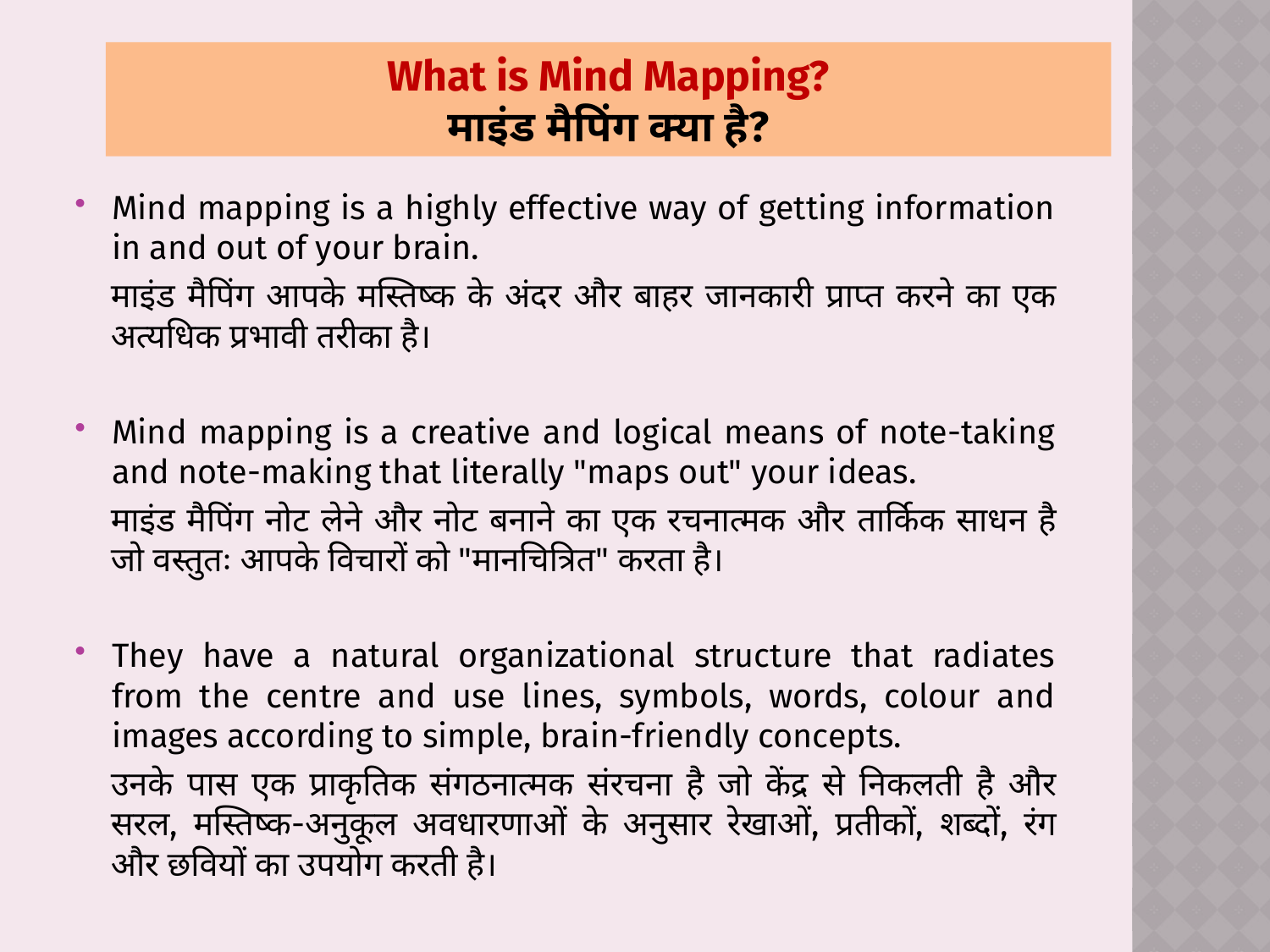

What is Mind Mapping?
माइंड मैपिंग क्या है?
#
Mind mapping is a highly effective way of getting information in and out of your brain.
माइंड मैपिंग आपके मस्तिष्क के अंदर और बाहर जानकारी प्राप्त करने का एक अत्यधिक प्रभावी तरीका है।

Mind mapping is a creative and logical means of note-taking and note-making that literally "maps out" your ideas.
माइंड मैपिंग नोट लेने और नोट बनाने का एक रचनात्मक और तार्किक साधन है जो वस्तुतः आपके विचारों को "मानचित्रित" करता है।

They have a natural organizational structure that radiates from the centre and use lines, symbols, words, colour and images according to simple, brain-friendly concepts.
उनके पास एक प्राकृतिक संगठनात्मक संरचना है जो केंद्र से निकलती है और सरल, मस्तिष्क-अनुकूल अवधारणाओं के अनुसार रेखाओं, प्रतीकों, शब्दों, रंग और छवियों का उपयोग करती है।